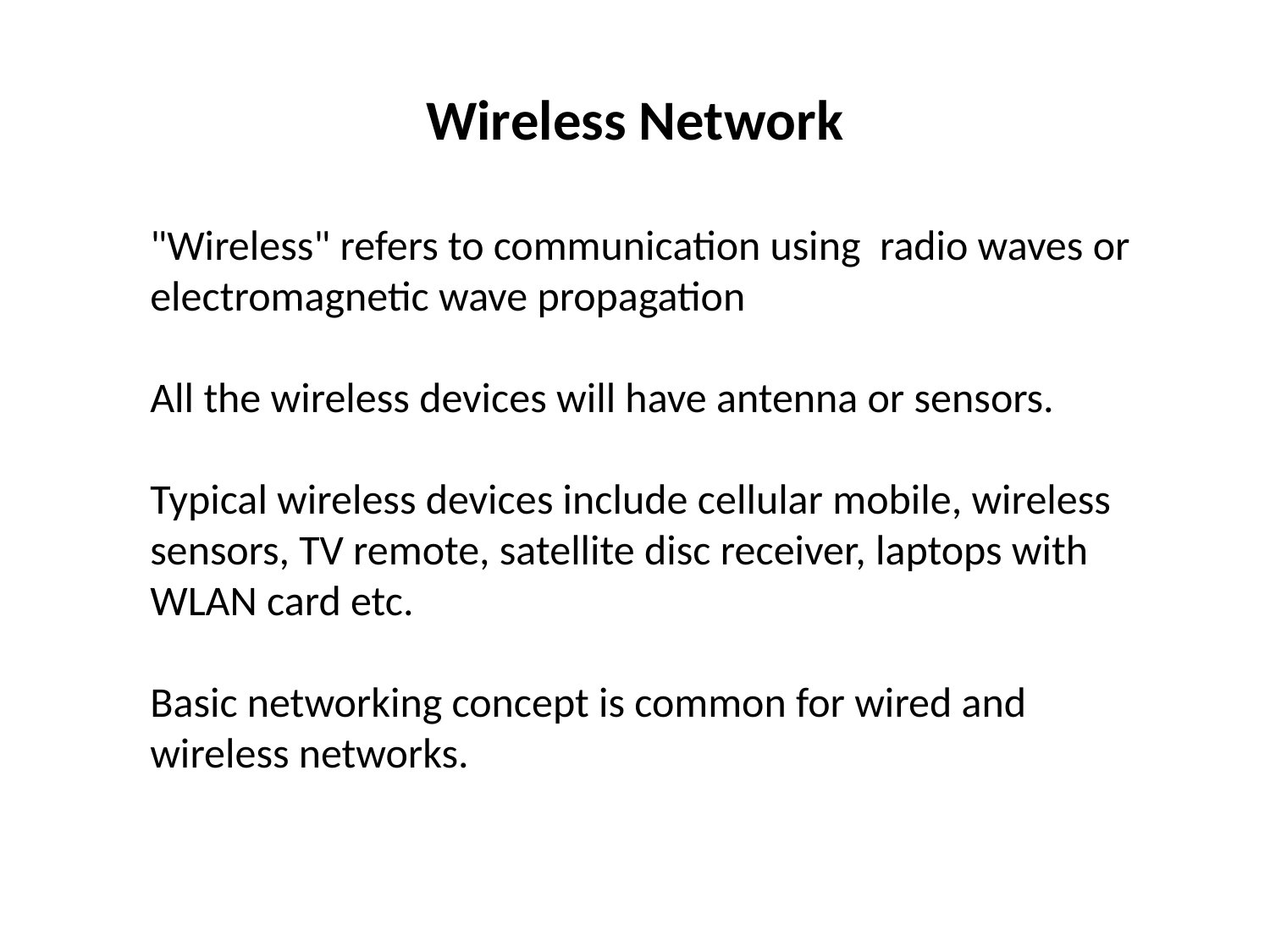

# Wireless Network
"Wireless" refers to communication using  radio waves or electromagnetic wave propagation

All the wireless devices will have antenna or sensors.

Typical wireless devices include cellular mobile, wireless sensors, TV remote, satellite disc receiver, laptops with WLAN card etc.

Basic networking concept is common for wired and wireless networks.